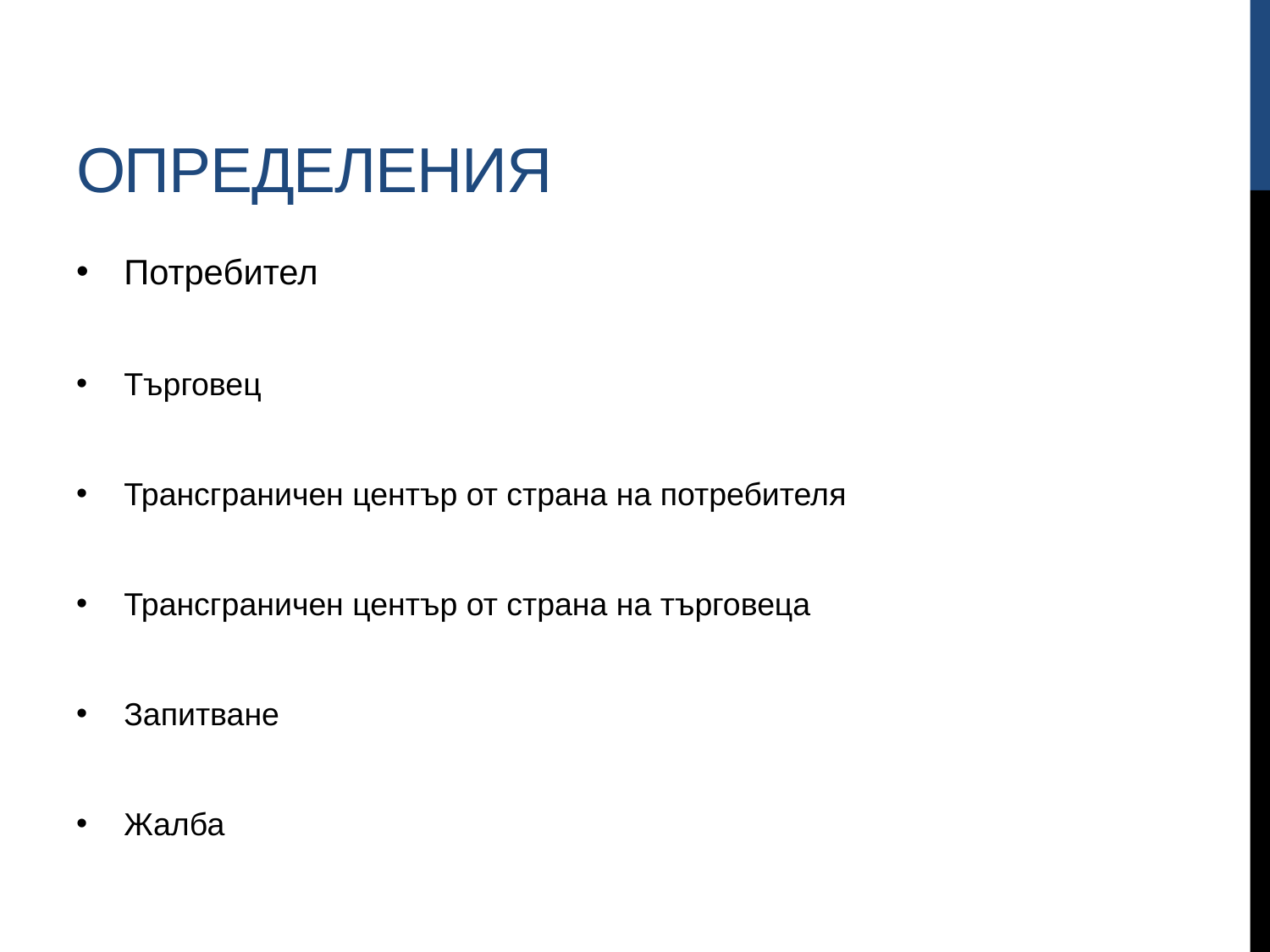

# Определения
Потребител

Търговец

Трансграничен център от страна на потребителя

Трансграничен център от страна на търговеца

Запитване

Жалба